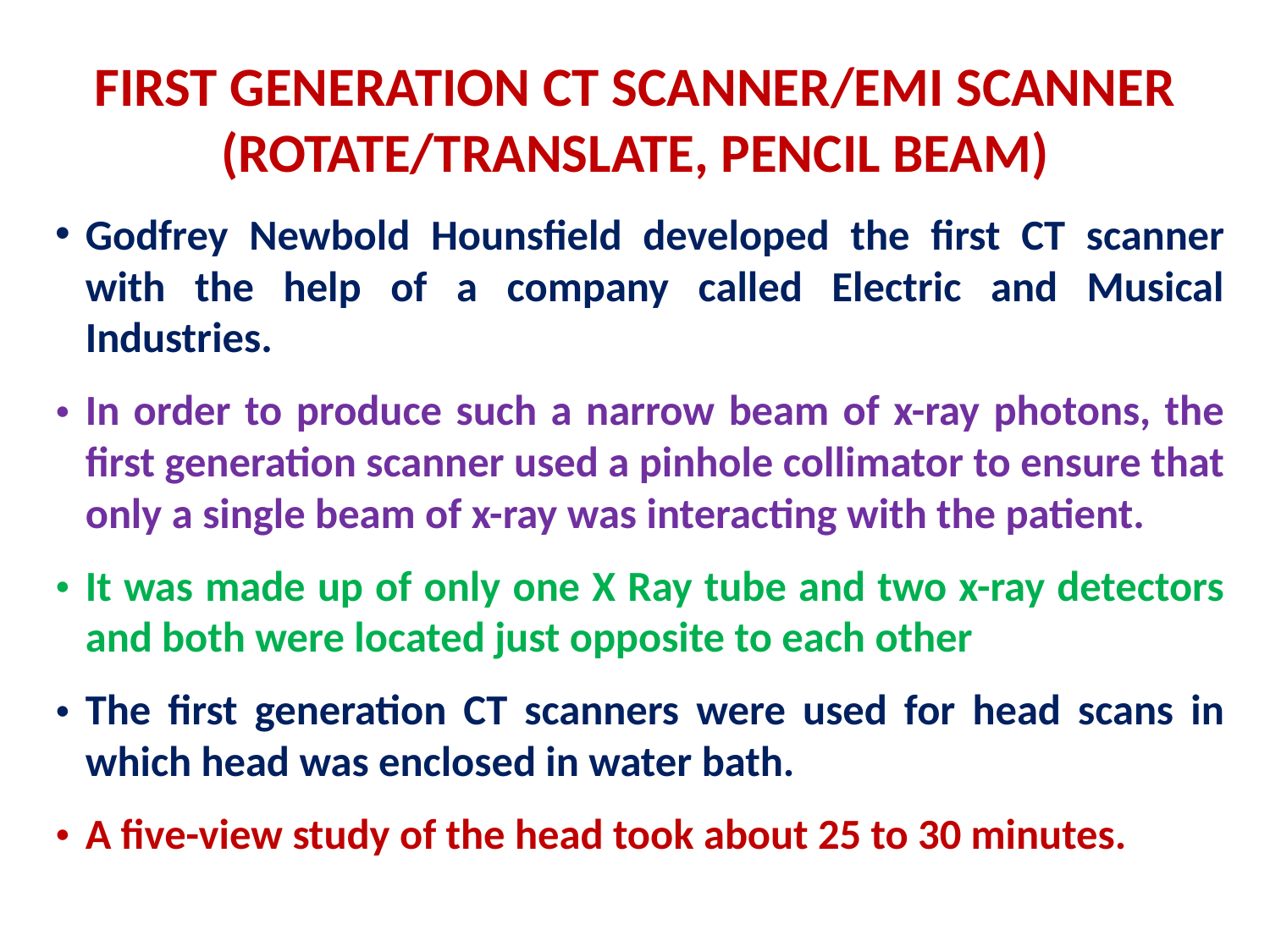

# FIRST GENERATION CT SCANNER/EMI SCANNER
(ROTATE/TRANSLATE, PENCIL BEAM)
Godfrey Newbold Hounsfield developed the first CT scanner with the help of a company called Electric and Musical Industries.
In order to produce such a narrow beam of x-ray photons, the first generation scanner used a pinhole collimator to ensure that only a single beam of x-ray was interacting with the patient.
It was made up of only one X Ray tube and two x-ray detectors and both were located just opposite to each other
The first generation CT scanners were used for head scans in which head was enclosed in water bath.
A five-view study of the head took about 25 to 30 minutes.